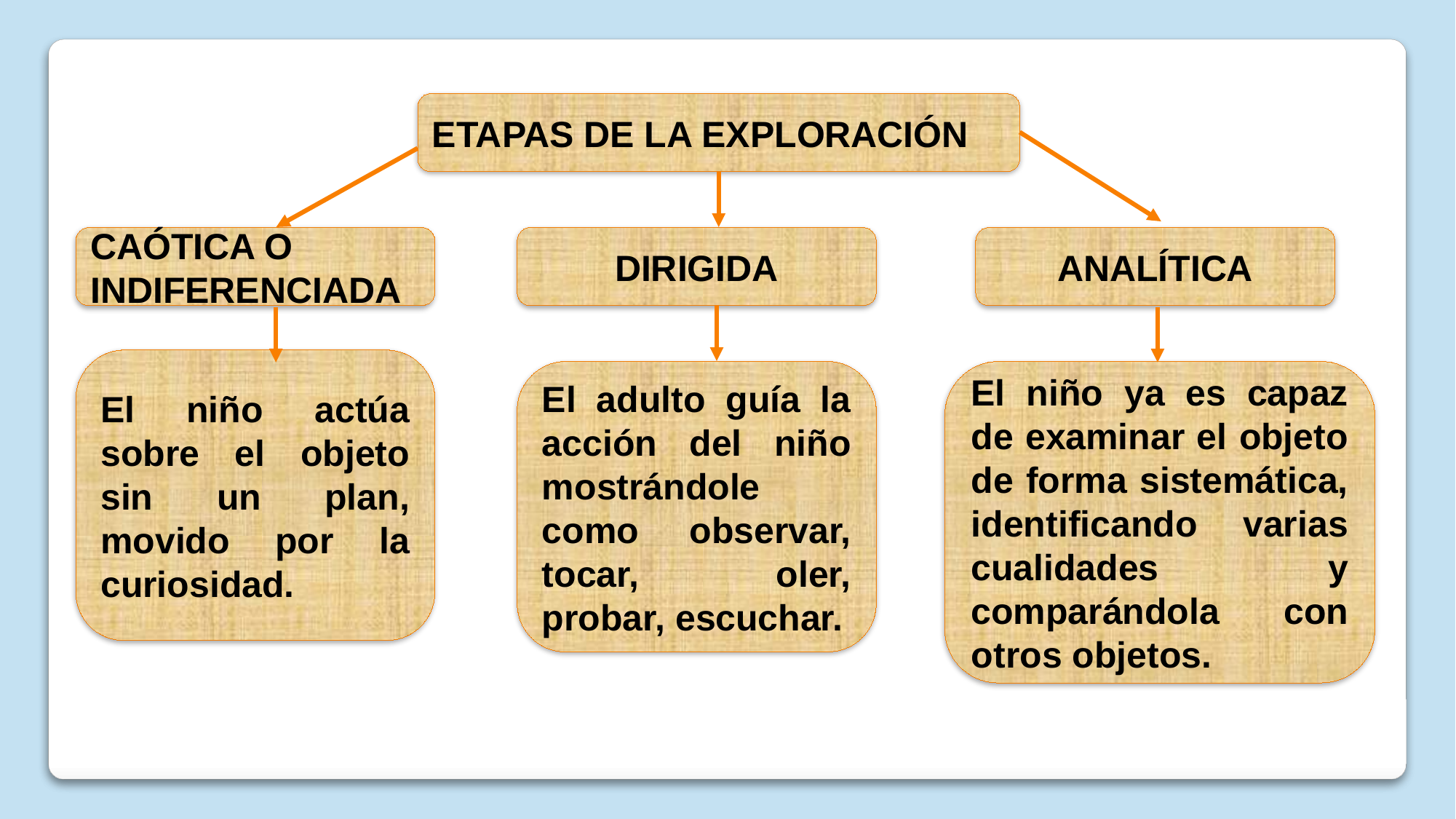

ETAPAS DE LA EXPLORACIÓN
DIRIGIDA
ANALÍTICA
CAÓTICA O
INDIFERENCIADA
El niño actúa sobre el objeto sin un plan, movido por la curiosidad.
El adulto guía la acción del niño mostrándole como observar, tocar, oler, probar, escuchar.
El niño ya es capaz de examinar el objeto de forma sistemática, identificando varias cualidades y comparándola con otros objetos.